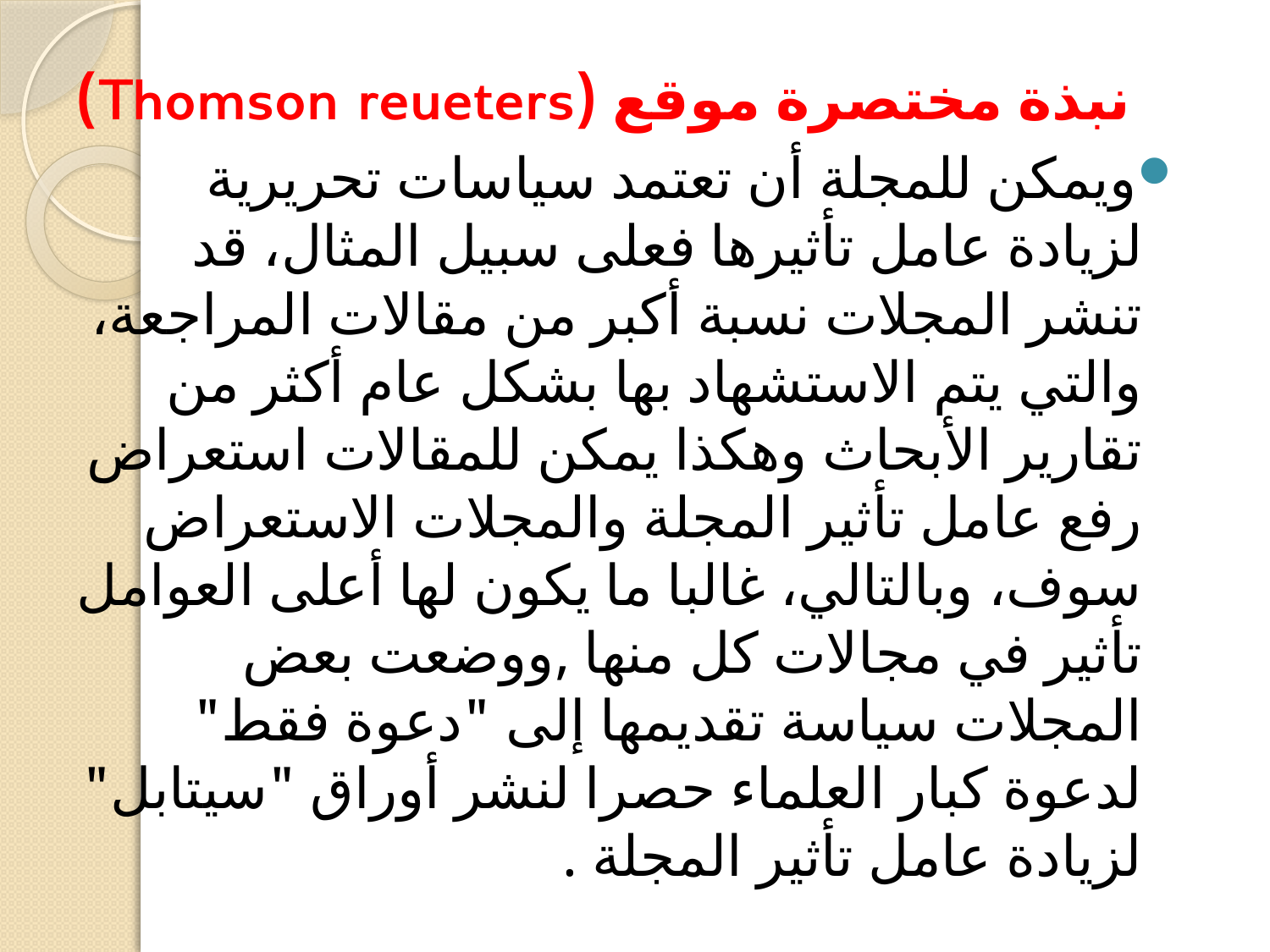

# نبذة مختصرة موقع (Thomson reueters)
ويمكن للمجلة أن تعتمد سياسات تحريرية لزيادة عامل تأثيرها فعلى سبيل المثال، قد تنشر المجلات نسبة أكبر من مقالات المراجعة، والتي يتم الاستشهاد بها بشكل عام أكثر من تقارير الأبحاث وهكذا يمكن للمقالات استعراض رفع عامل تأثير المجلة والمجلات الاستعراض سوف، وبالتالي، غالبا ما يكون لها أعلى العوامل تأثير في مجالات كل منها ,ووضعت بعض المجلات سياسة تقديمها إلى "دعوة فقط" لدعوة كبار العلماء حصرا لنشر أوراق "سيتابل" لزيادة عامل تأثير المجلة .